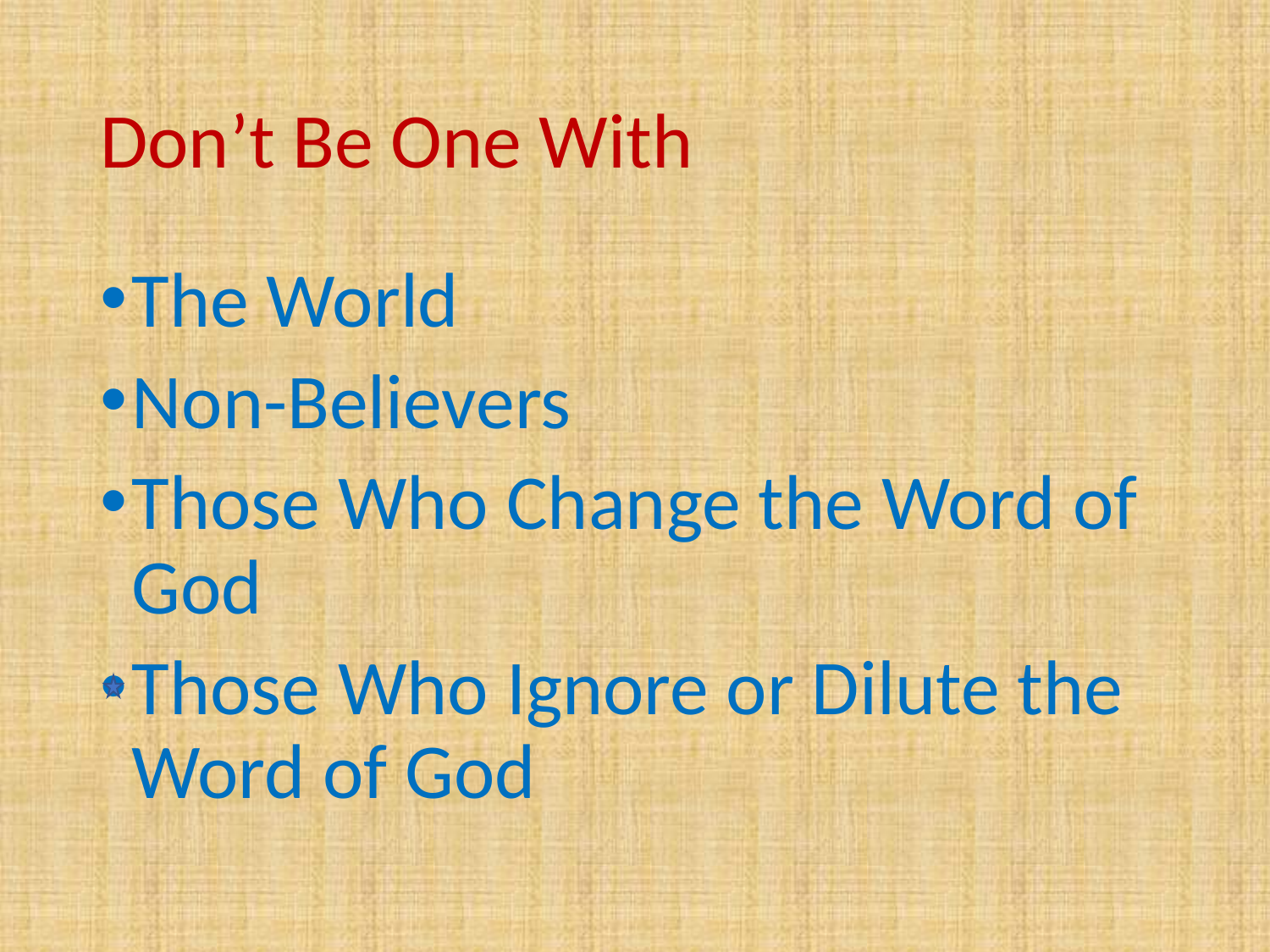

# Don’t Be One With
The World
Non-Believers
Those Who Change the Word of God
Those Who Ignore or Dilute the Word of God